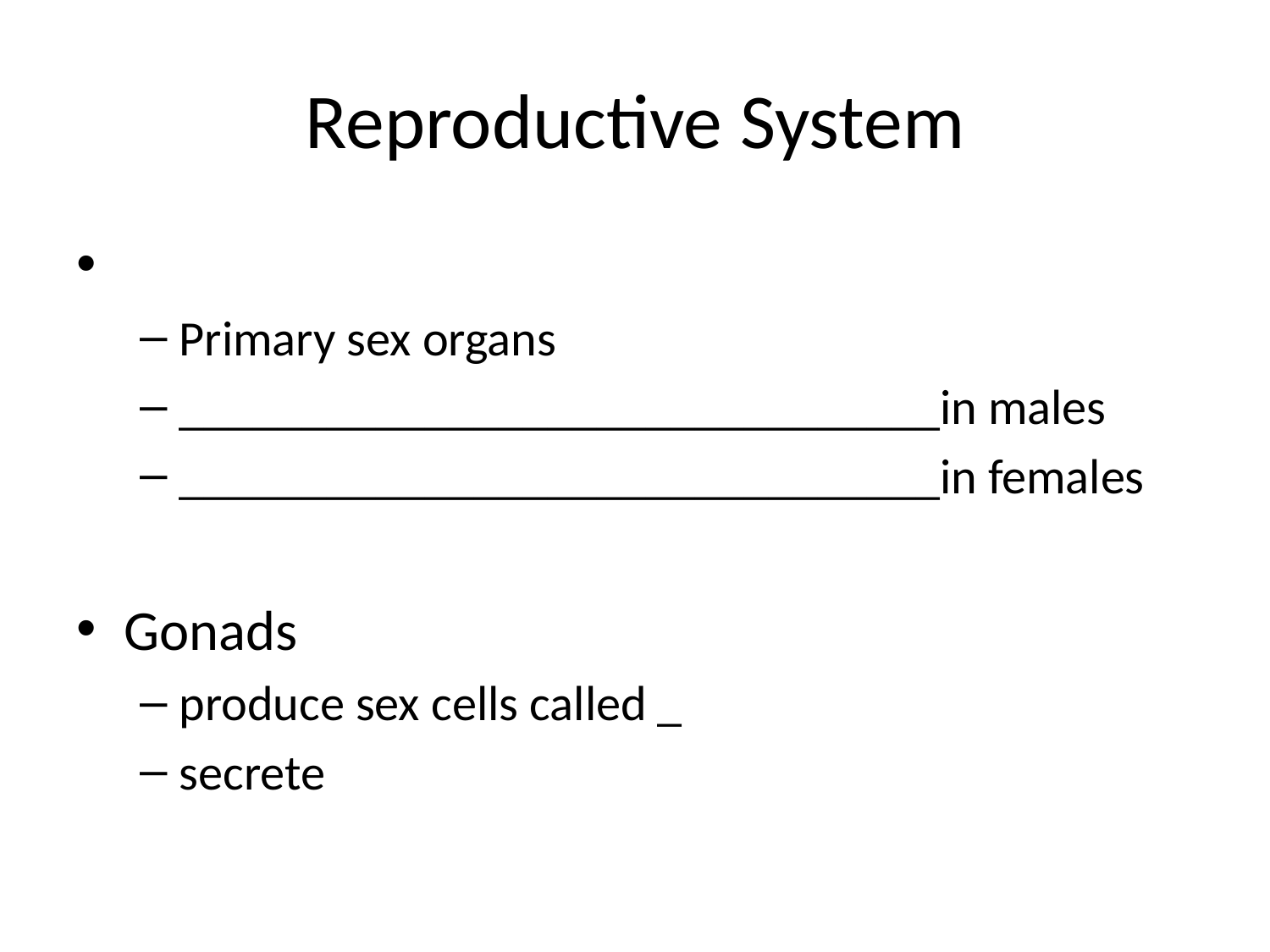

# Reproductive System

Primary sex organs
_______________________________in males
_______________________________in females

Gonads
produce sex cells called _
secrete